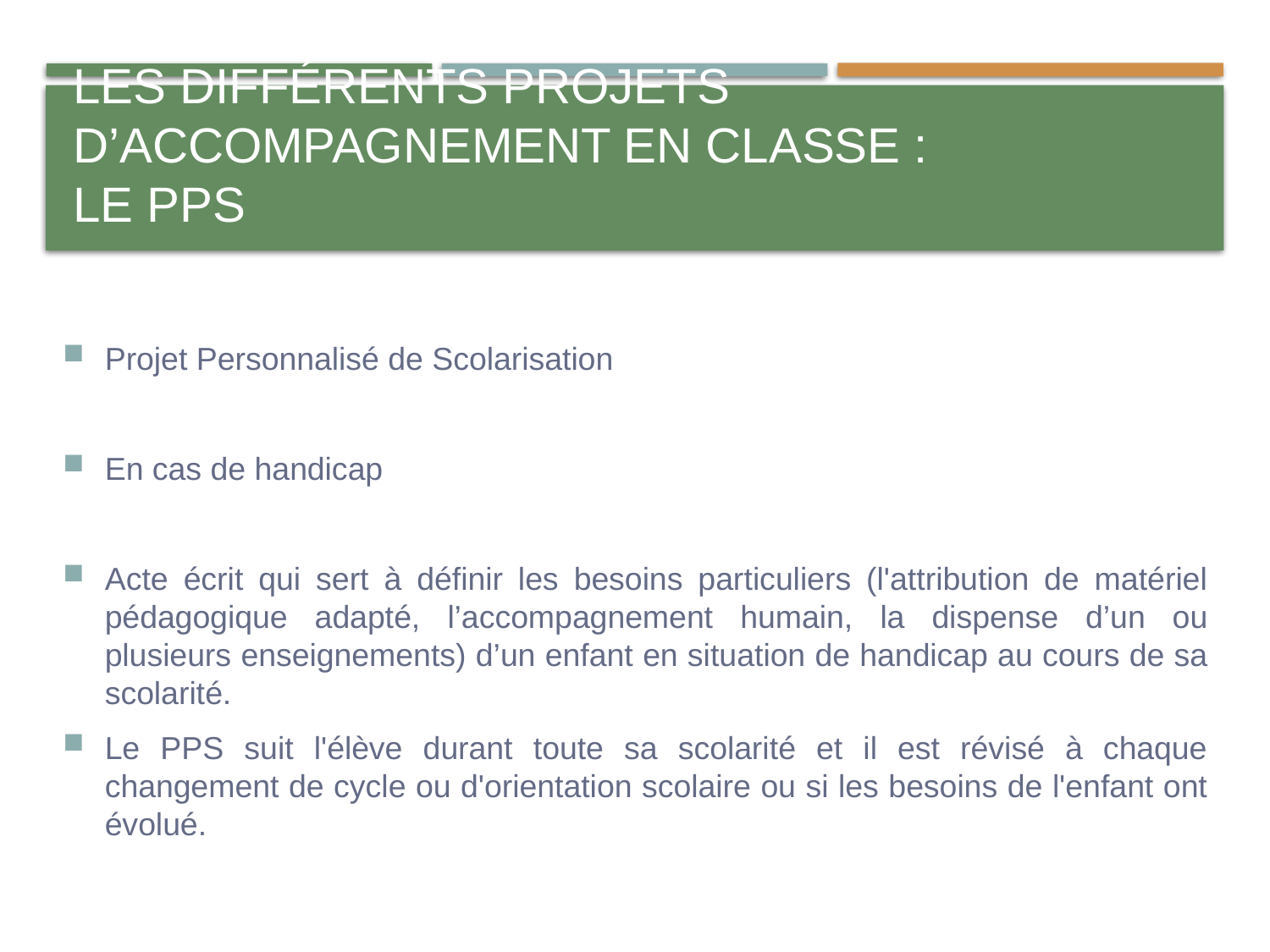

# Les différents projets d’accompagnement en classe : Le pps
Projet Personnalisé de Scolarisation

En cas de handicap

Acte écrit qui sert à définir les besoins particuliers (l'attribution de matériel pédagogique adapté, l’accompagnement humain, la dispense d’un ou plusieurs enseignements) d’un enfant en situation de handicap au cours de sa scolarité.
Le PPS suit l'élève durant toute sa scolarité et il est révisé à chaque changement de cycle ou d'orientation scolaire ou si les besoins de l'enfant ont évolué.